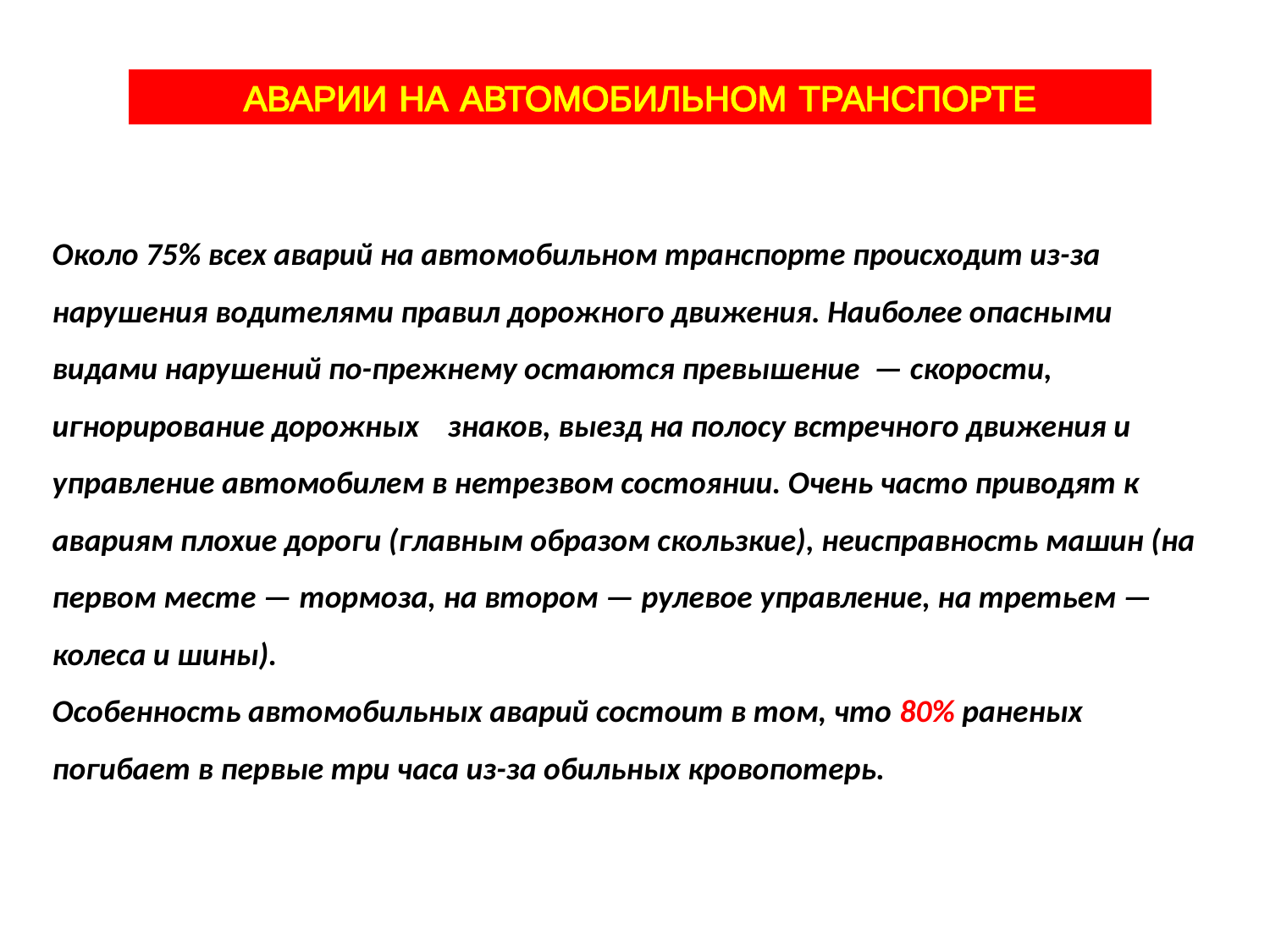

АВАРИИ НА АВТОМОБИЛЬНОМ ТРАНСПОРТЕ
Около 75% всех аварий на автомобильном транспорте происходит из-за нарушения водителями правил дорожного движения. Наиболее опасными видами нарушений по-прежнему остаются превышение  — скорости, игнорирование дорожных    знаков, выезд на полосу встречного движения и управление автомобилем в нетрезвом состоянии. Очень часто приводят к авариям плохие дороги (главным образом скользкие), неисправность машин (на первом месте — тормоза, на втором — рулевое управление, на третьем — колеса и шины).
Особенность автомобильных аварий состоит в том, что 80% раненых погибает в первые три часа из-за обильных кровопотерь.